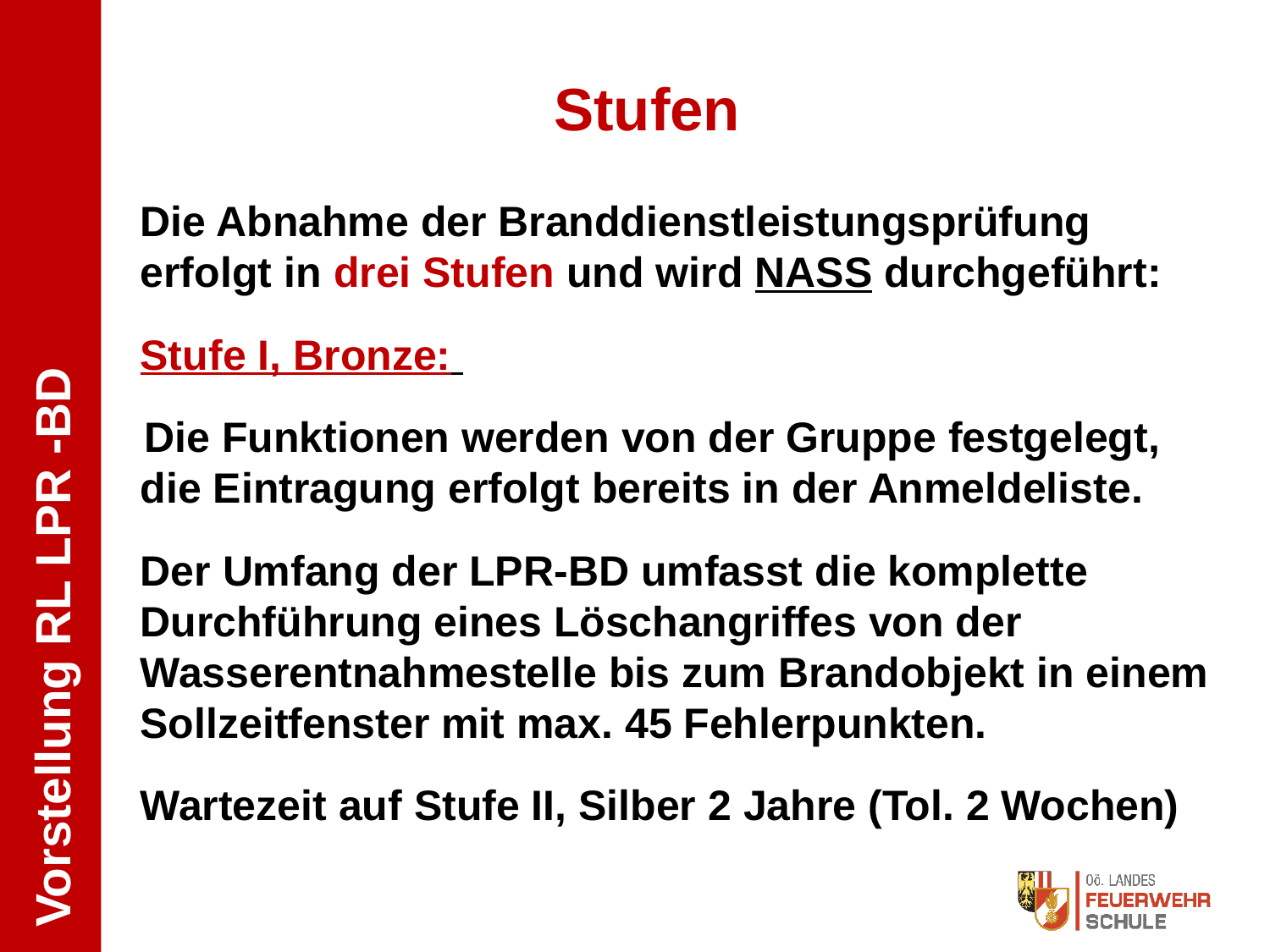

Stufen
Die Abnahme der Branddienstleistungsprüfung erfolgt in drei Stufen und wird NASS durchgeführt:
Stufe I, Bronze:
 Die Funktionen werden von der Gruppe festgelegt, die Eintragung erfolgt bereits in der Anmeldeliste.
Der Umfang der LPR-BD umfasst die komplette Durchführung eines Löschangriffes von der Wasserentnahmestelle bis zum Brandobjekt in einem Sollzeitfenster mit max. 45 Fehlerpunkten.
Wartezeit auf Stufe II, Silber 2 Jahre (Tol. 2 Wochen)